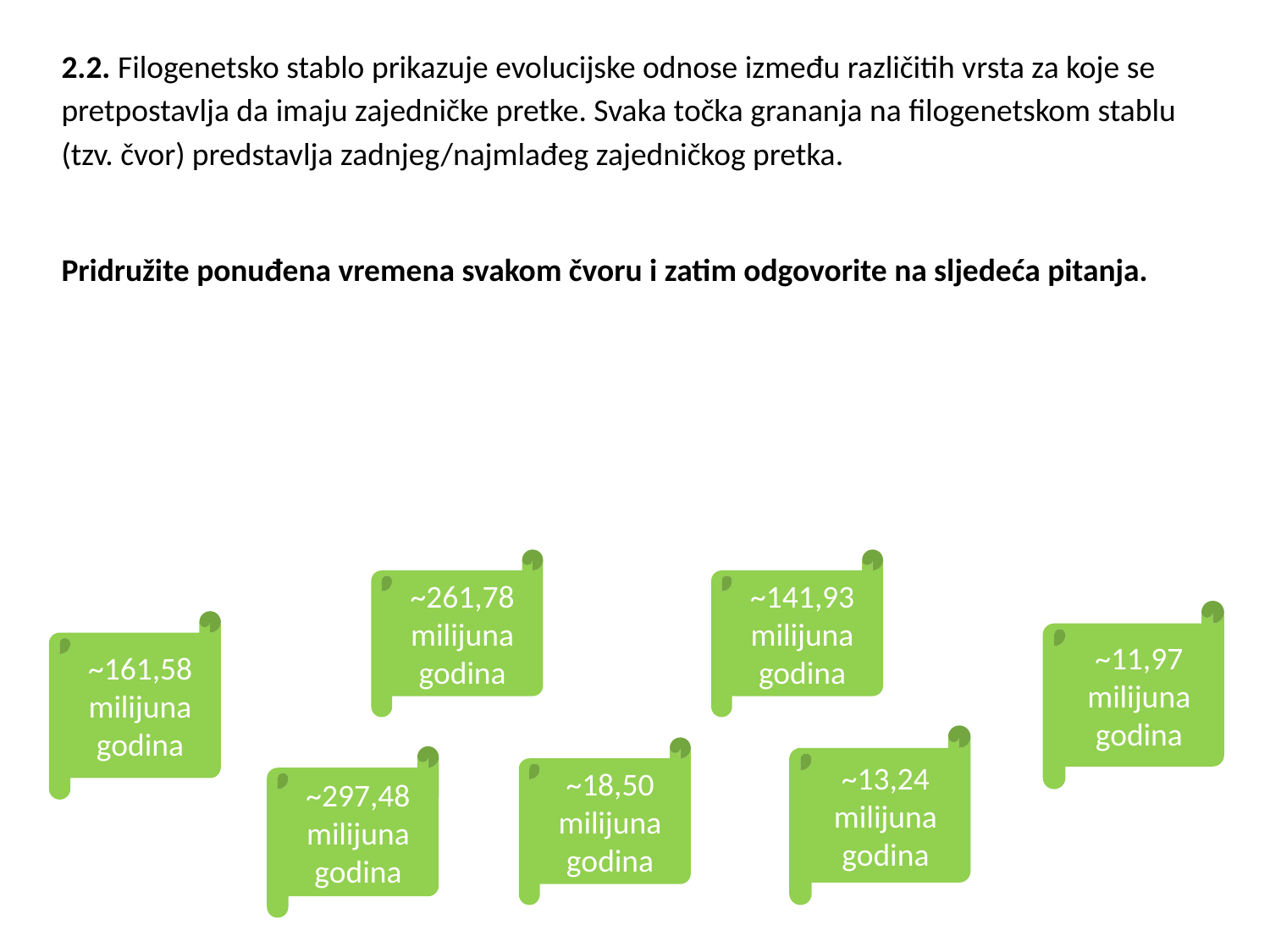

2.2. Filogenetsko stablo prikazuje evolucijske odnose između različitih vrsta za koje se pretpostavlja da imaju zajedničke pretke. Svaka točka grananja na filogenetskom stablu (tzv. čvor) predstavlja zadnjeg/najmlađeg zajedničkog pretka.

Pridružite ponuđena vremena svakom čvoru i zatim odgovorite na sljedeća pitanja.

~141,93 milijuna godina
~261,78 milijuna godina
~11,97 milijuna godina
~161,58 milijuna godina
~13,24 milijuna godina
~18,50 milijuna godina
~297,48 milijuna godina